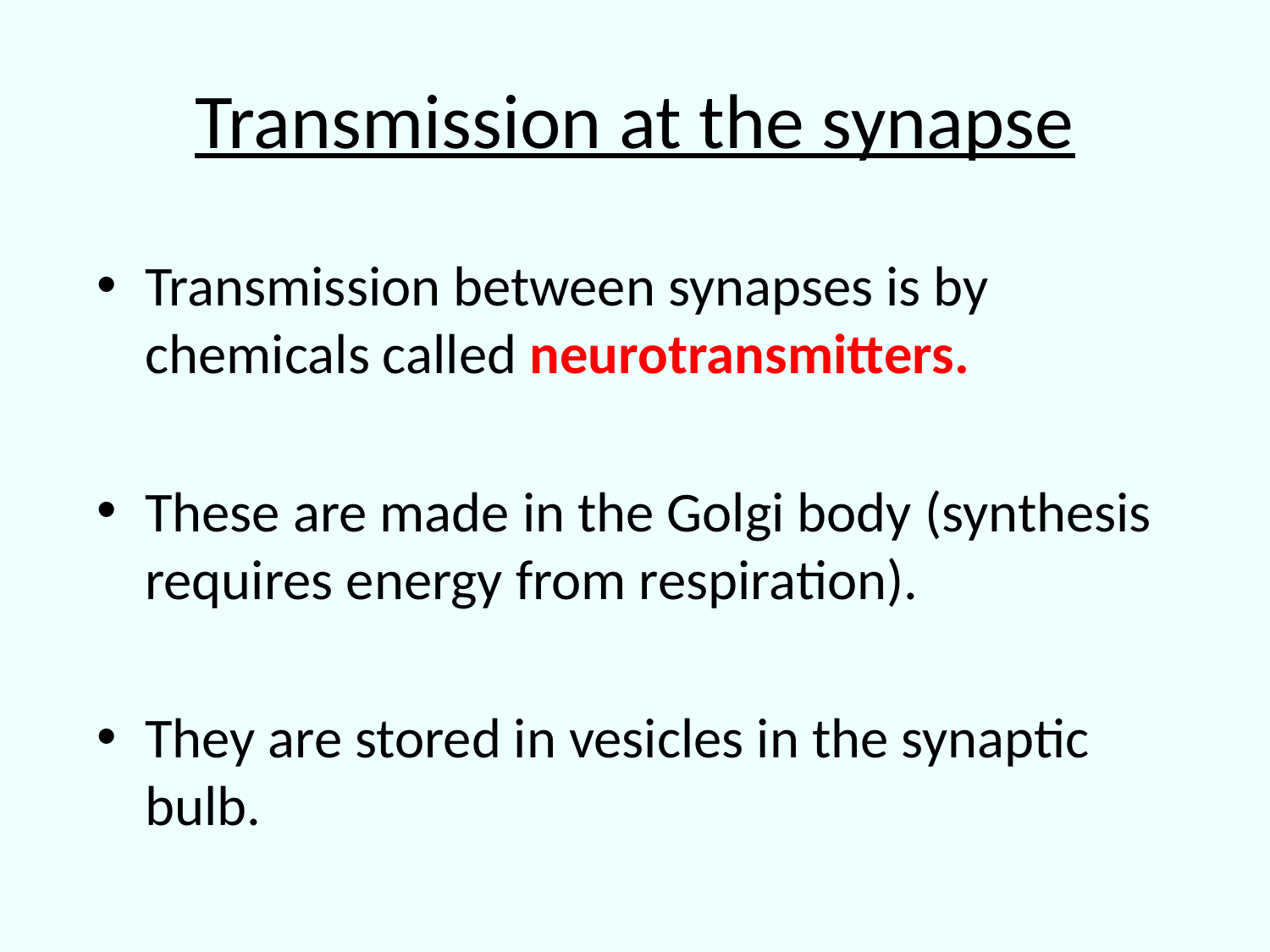

# Transmission at the synapse

Transmission between synapses is by chemicals called neurotransmitters.

These are made in the Golgi body (synthesis requires energy from respiration).

They are stored in vesicles in the synaptic bulb.